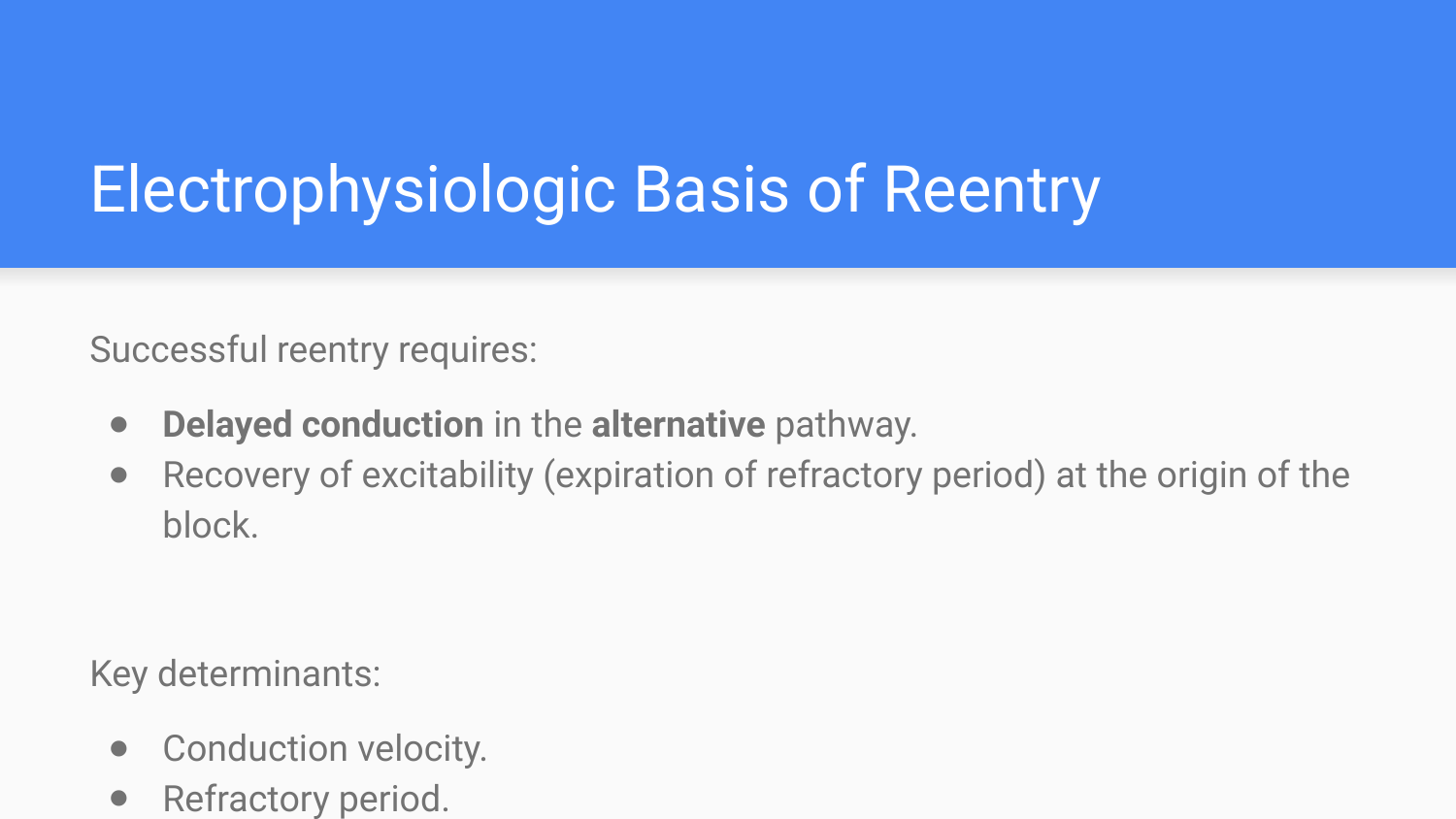

# Electrophysiologic Basis of Reentry
Successful reentry requires:
Delayed conduction in the alternative pathway.
Recovery of excitability (expiration of refractory period) at the origin of the block.

Key determinants:
Conduction velocity.
Refractory period.